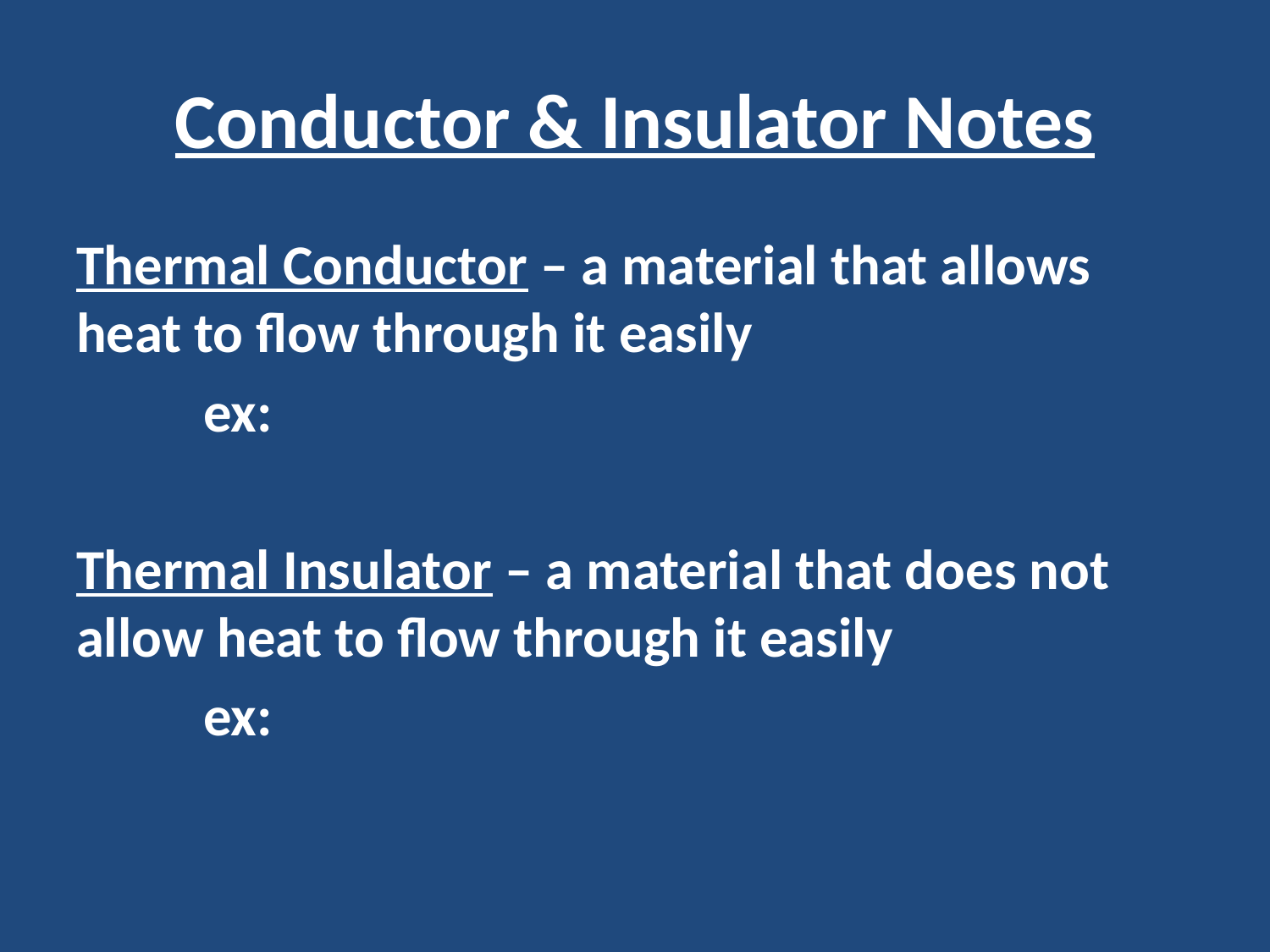

# Conductor & Insulator Notes
Thermal Conductor – a material that allows heat to flow through it easily
	ex:

Thermal Insulator – a material that does not allow heat to flow through it easily
	ex: